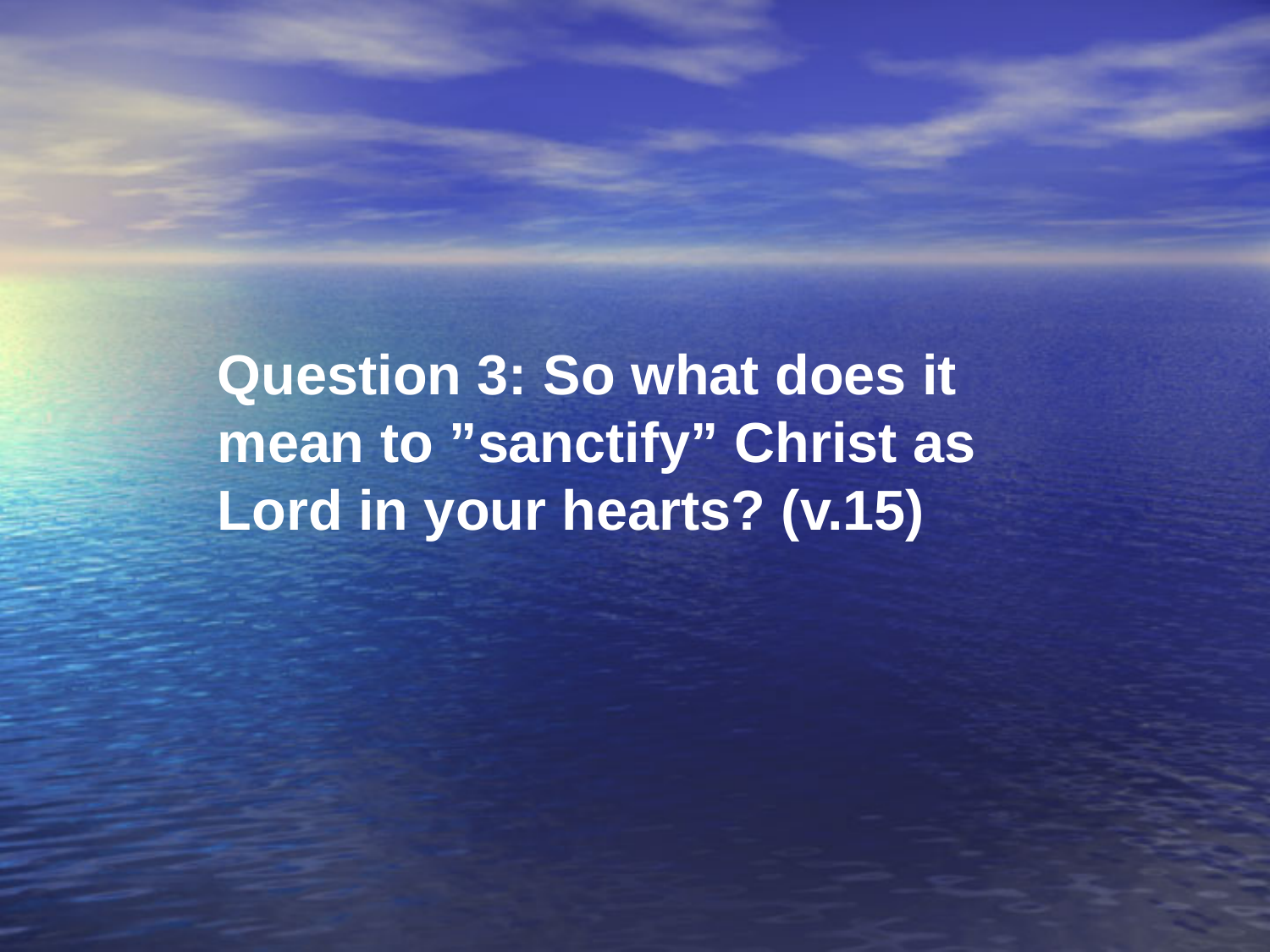

Question 3: So what does it mean to ”sanctify” Christ as Lord in your hearts? (v.15)